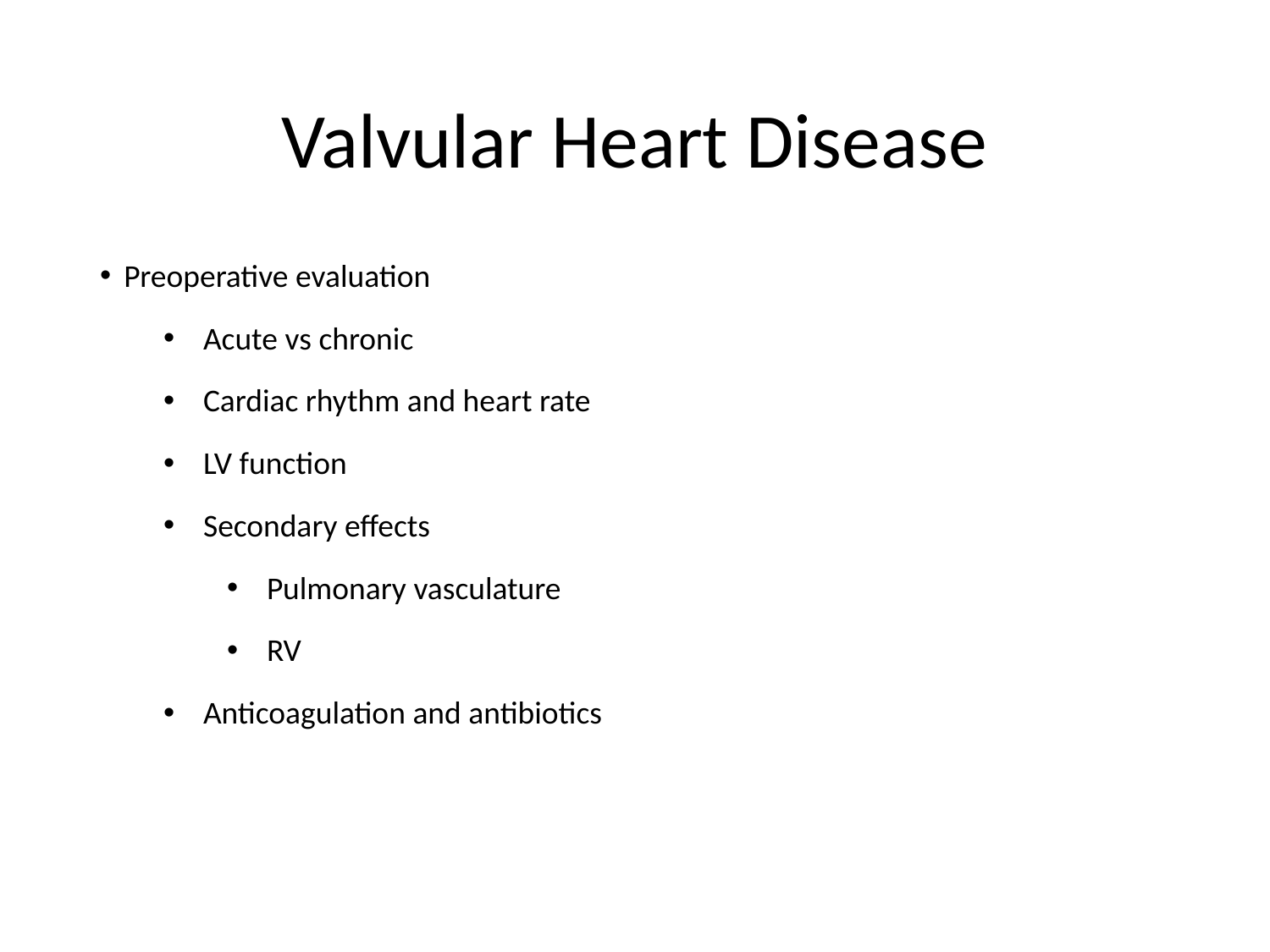

# Valvular Heart Disease
Preoperative evaluation
Acute vs chronic
Cardiac rhythm and heart rate
LV function
Secondary effects
Pulmonary vasculature
RV
Anticoagulation and antibiotics